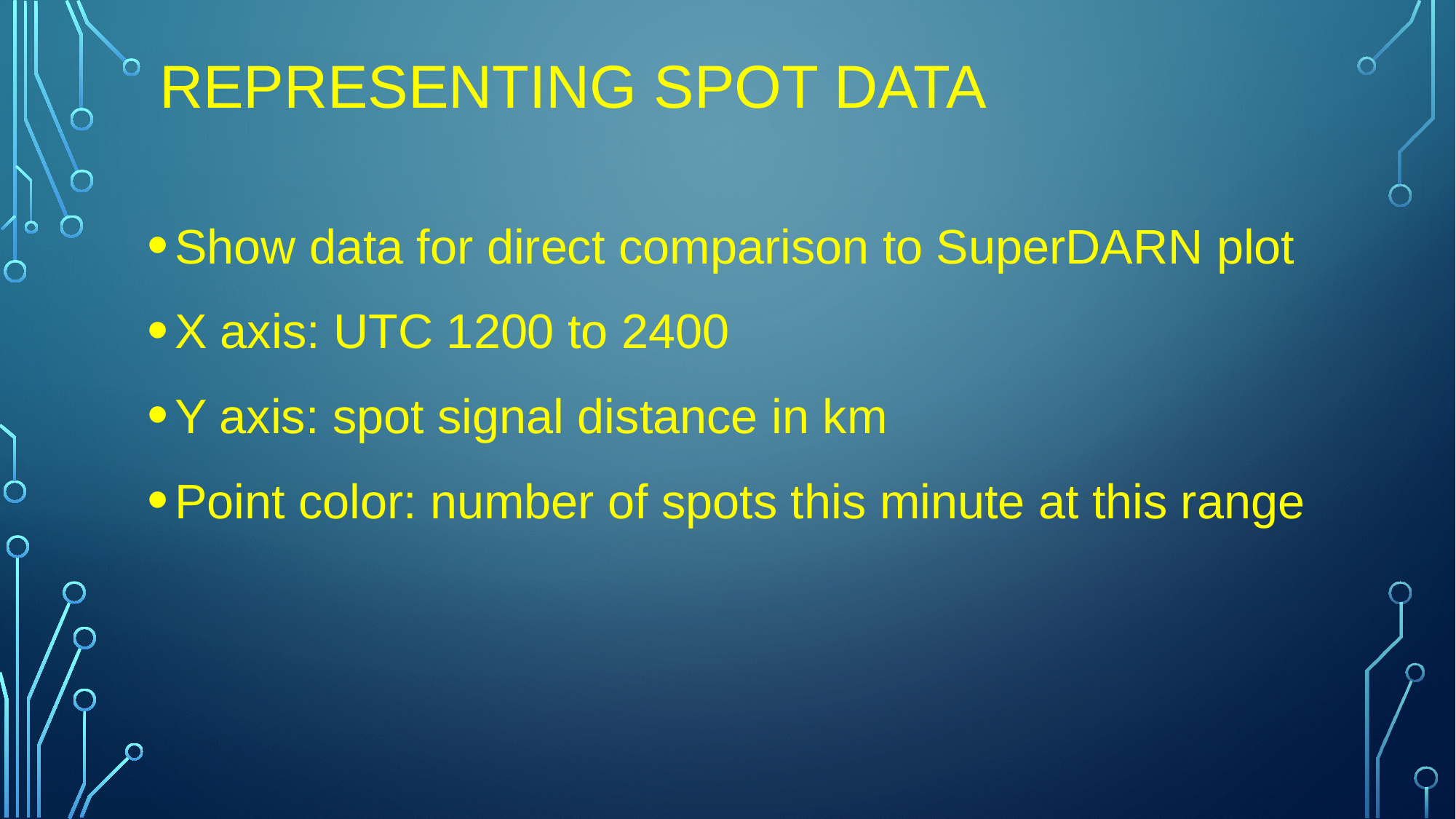

# Representing spot data
Show data for direct comparison to SuperDARN plot
X axis: UTC 1200 to 2400
Y axis: spot signal distance in km
Point color: number of spots this minute at this range